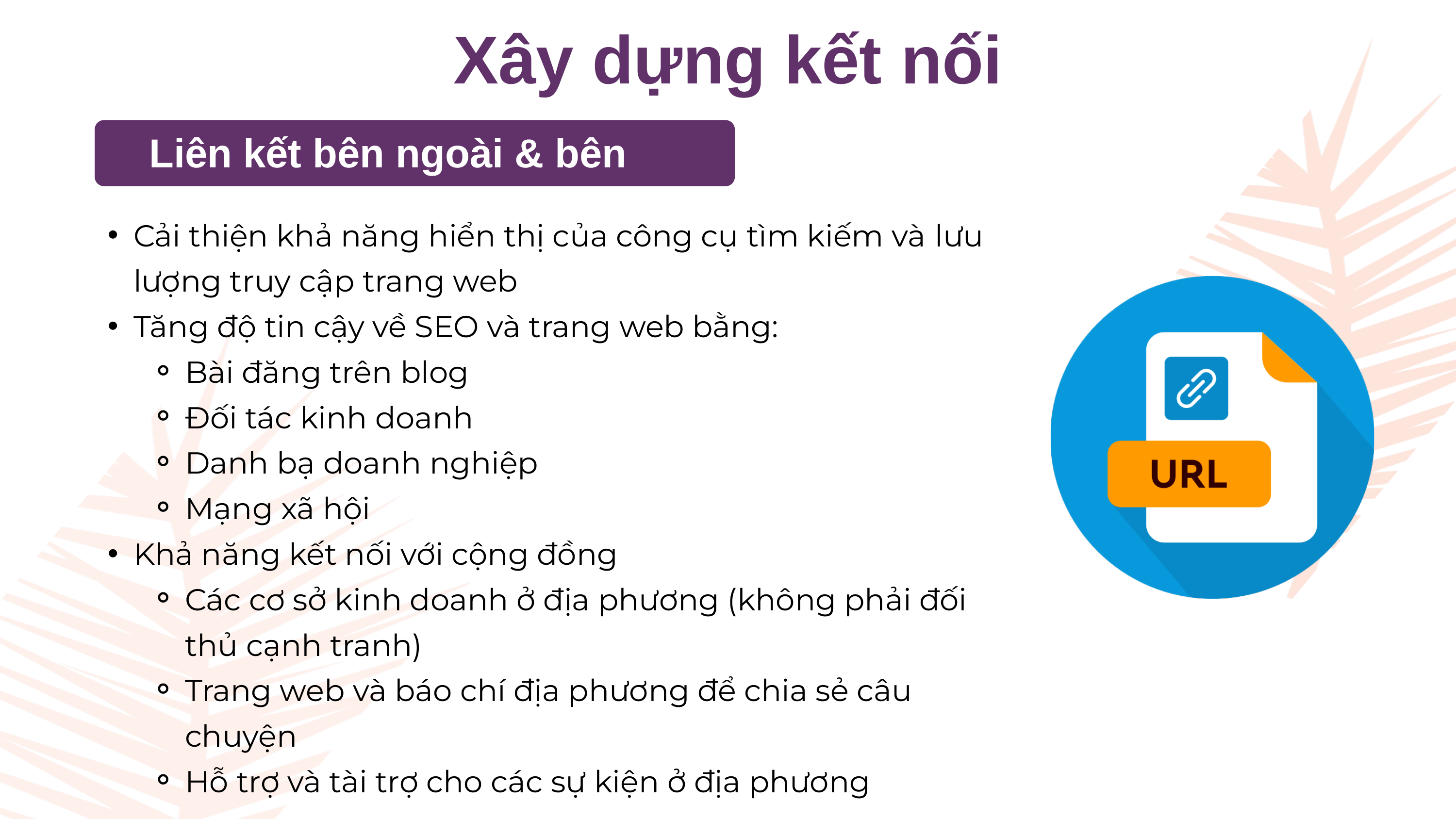

Xây dựng kết nối

Liên kết bên ngoài & bên trong
Cải thiện khả năng hiển thị của công cụ tìm kiếm và lưu lượng truy cập trang web
Tăng độ tin cậy về SEO và trang web bằng:
Bài đăng trên blog
Đối tác kinh doanh
Danh bạ doanh nghiệp
Mạng xã hội
Khả năng kết nối với cộng đồng
Các cơ sở kinh doanh ở địa phương (không phải đối thủ cạnh tranh)
Trang web và báo chí địa phương để chia sẻ câu chuyện
Hỗ trợ và tài trợ cho các sự kiện ở địa phương